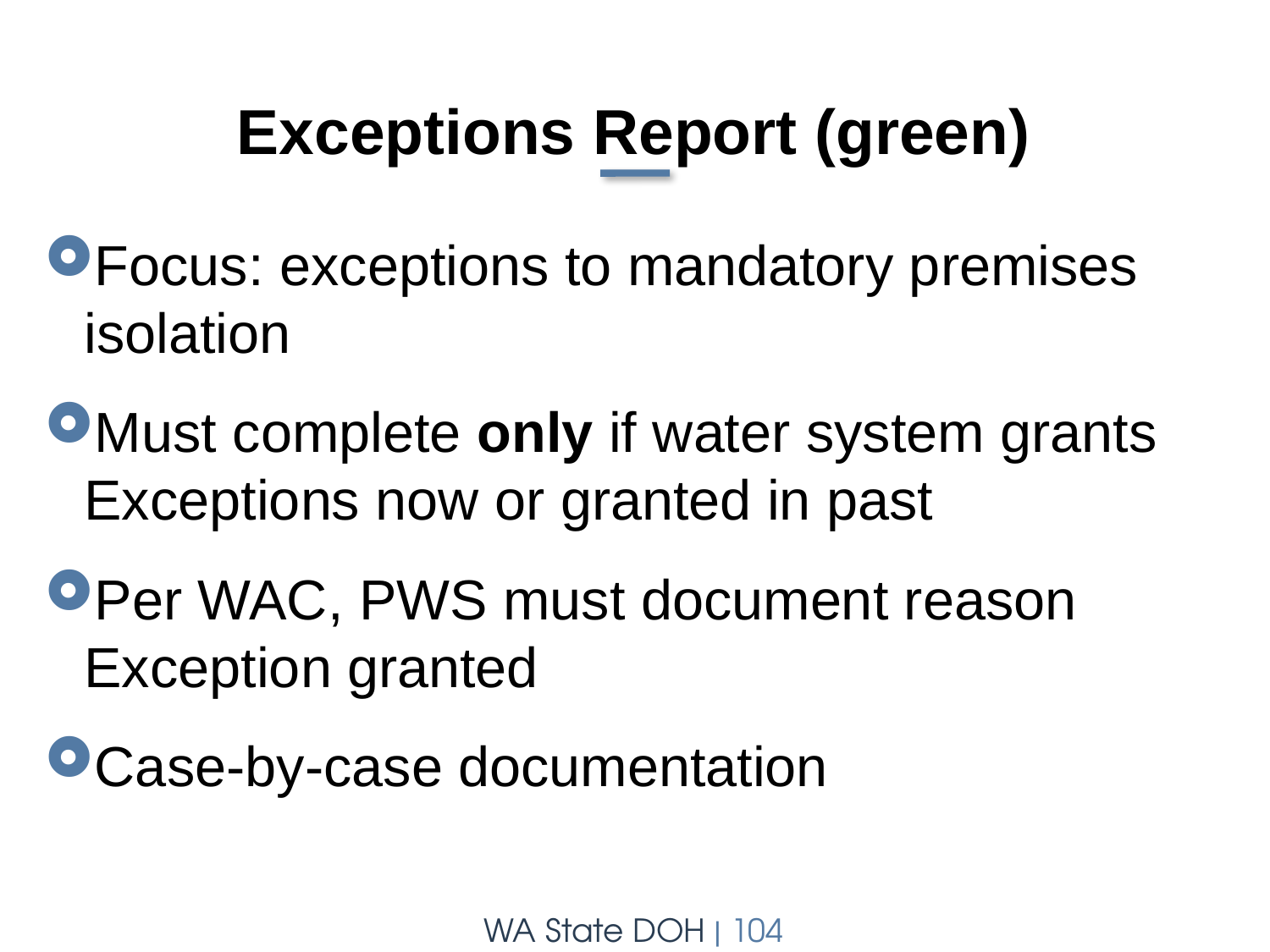

Exceptions Report (green)
Focus: exceptions to mandatory premises isolation
Must complete only if water system grants Exceptions now or granted in past
Per WAC, PWS must document reason Exception granted
Case-by-case documentation